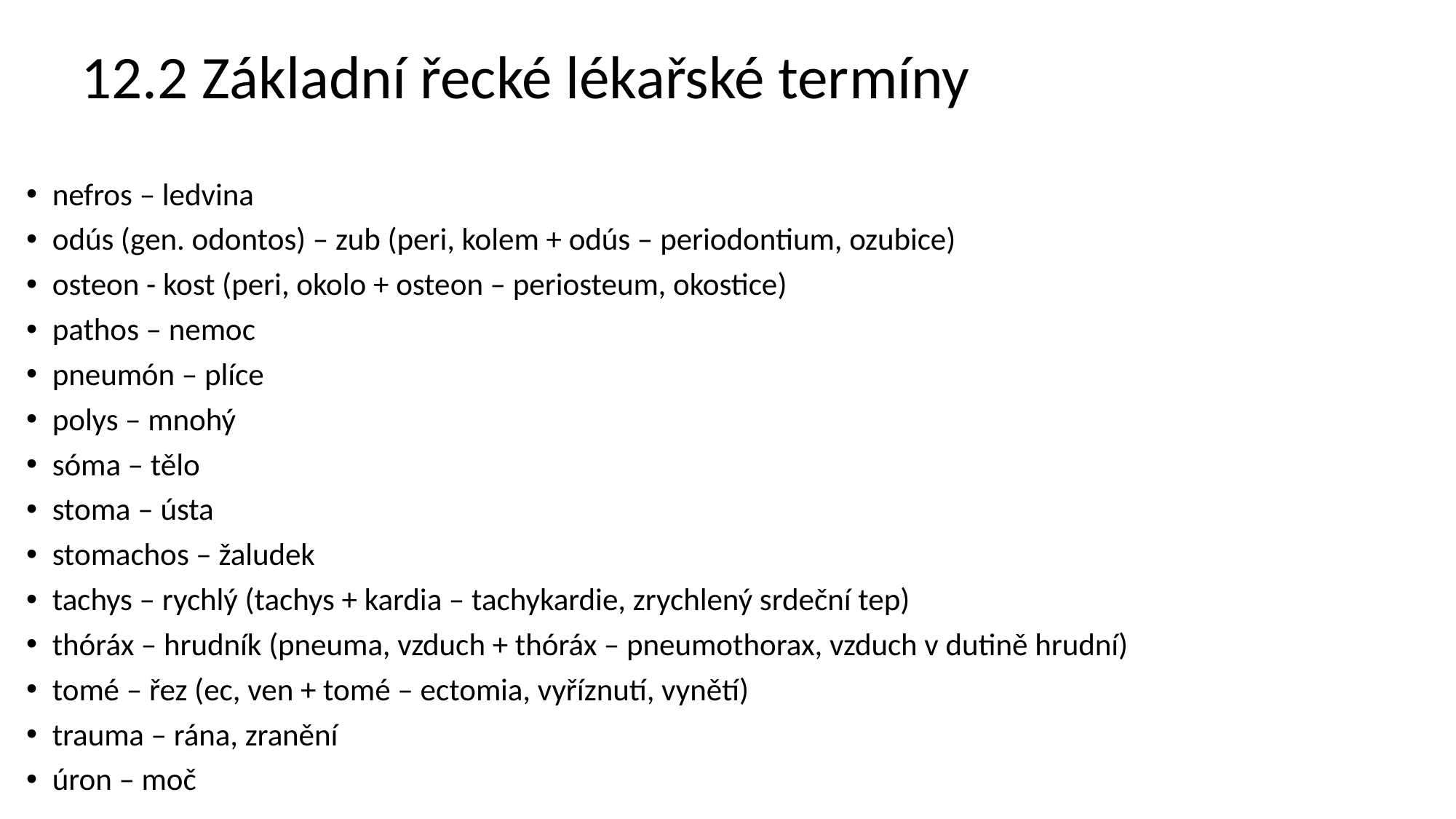

# 12.2 Základní řecké lékařské termíny
nefros – ledvina
odús (gen. odontos) – zub (peri, kolem + odús – periodontium, ozubice)
osteon - kost (peri, okolo + osteon – periosteum, okostice)
pathos – nemoc
pneumón – plíce
polys – mnohý
sóma – tělo
stoma – ústa
stomachos – žaludek
tachys – rychlý (tachys + kardia – tachykardie, zrychlený srdeční tep)
thóráx – hrudník (pneuma, vzduch + thóráx – pneumothorax, vzduch v dutině hrudní)
tomé – řez (ec, ven + tomé – ectomia, vyříznutí, vynětí)
trauma – rána, zranění
úron – moč